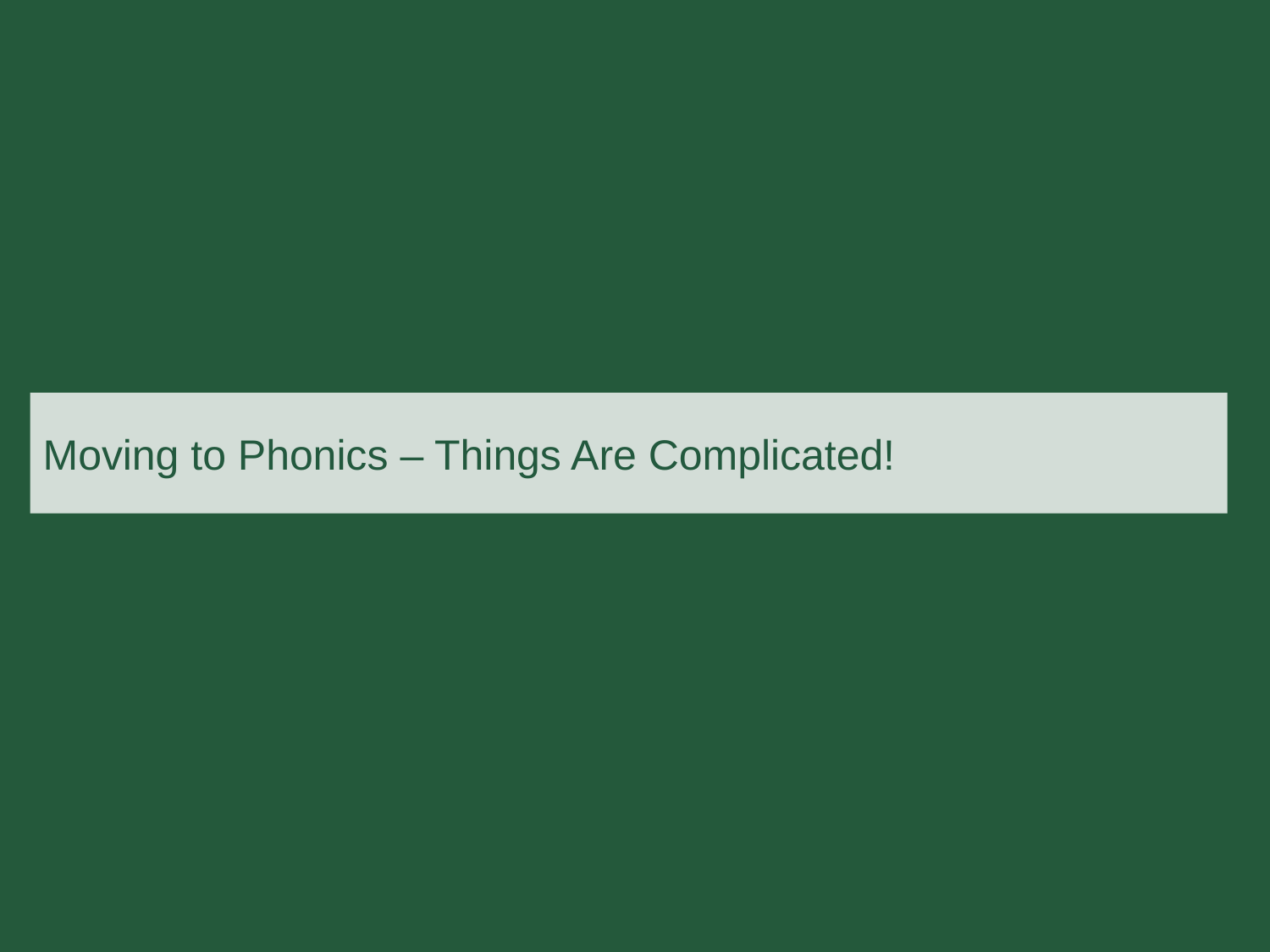

# Moving to Phonics – Things Are Complicated!